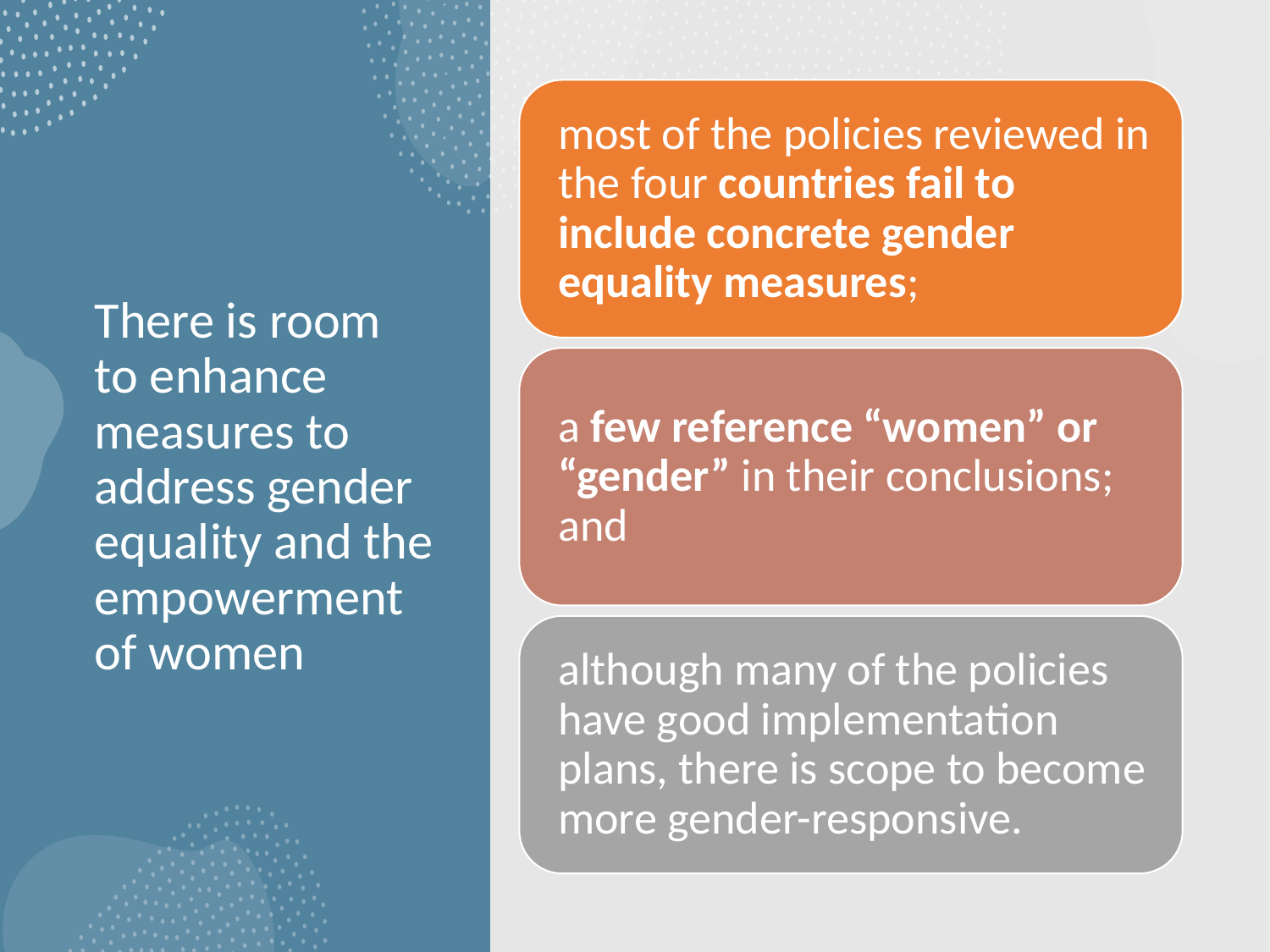

most of the policies reviewed in the four countries fail to include concrete gender equality measures;
a few reference “women” or “gender” in their conclusions; and
although many of the policies have good implementation plans, there is scope to become more gender-responsive.
# There is room to enhance measures to address gender equality and the empowerment of women